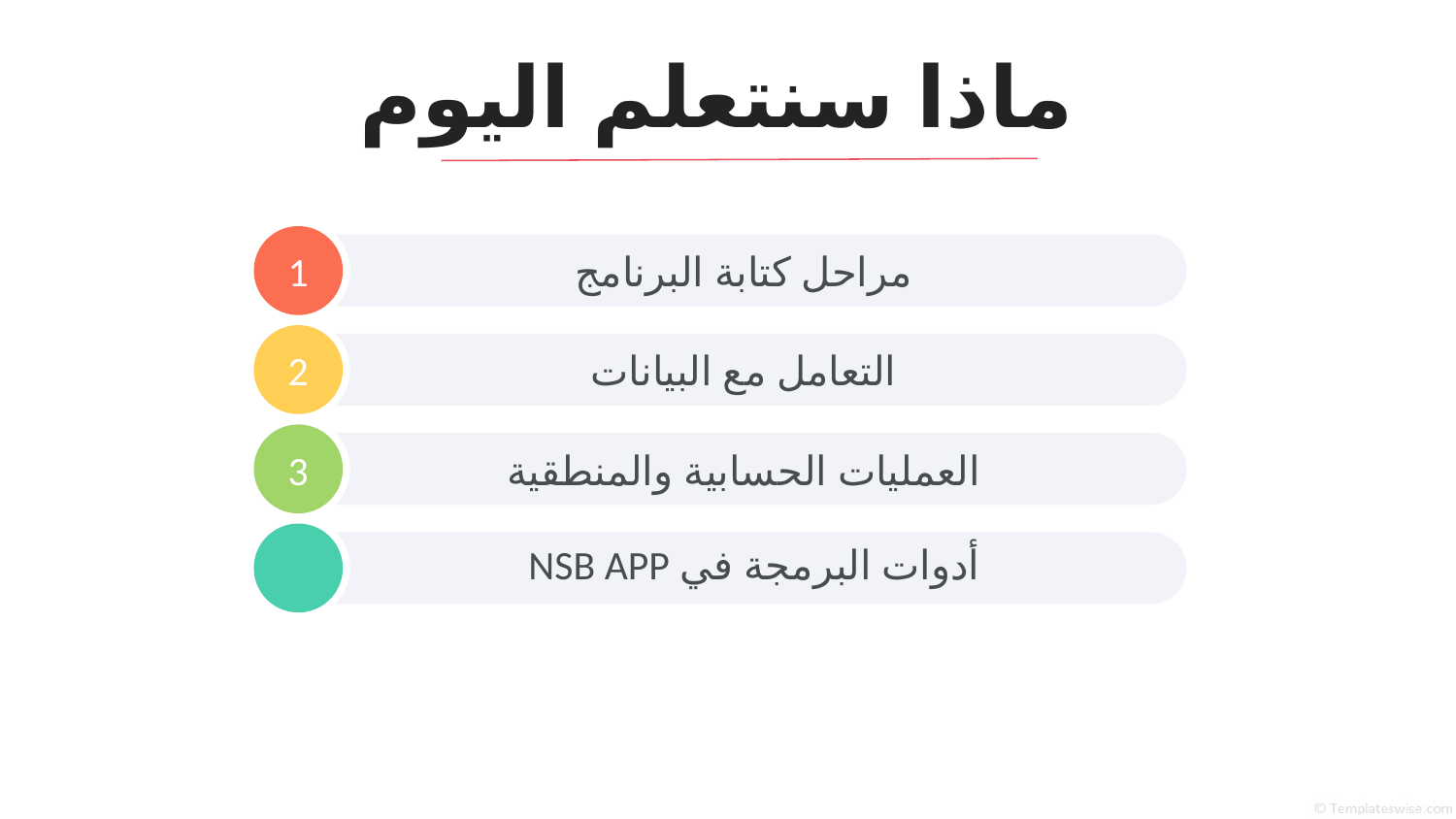

# ماذا سنتعلم اليوم
1
مراحل كتابة البرنامج
2
التعامل مع البيانات
3
العمليات الحسابية والمنطقية
أدوات البرمجة في NSB APP